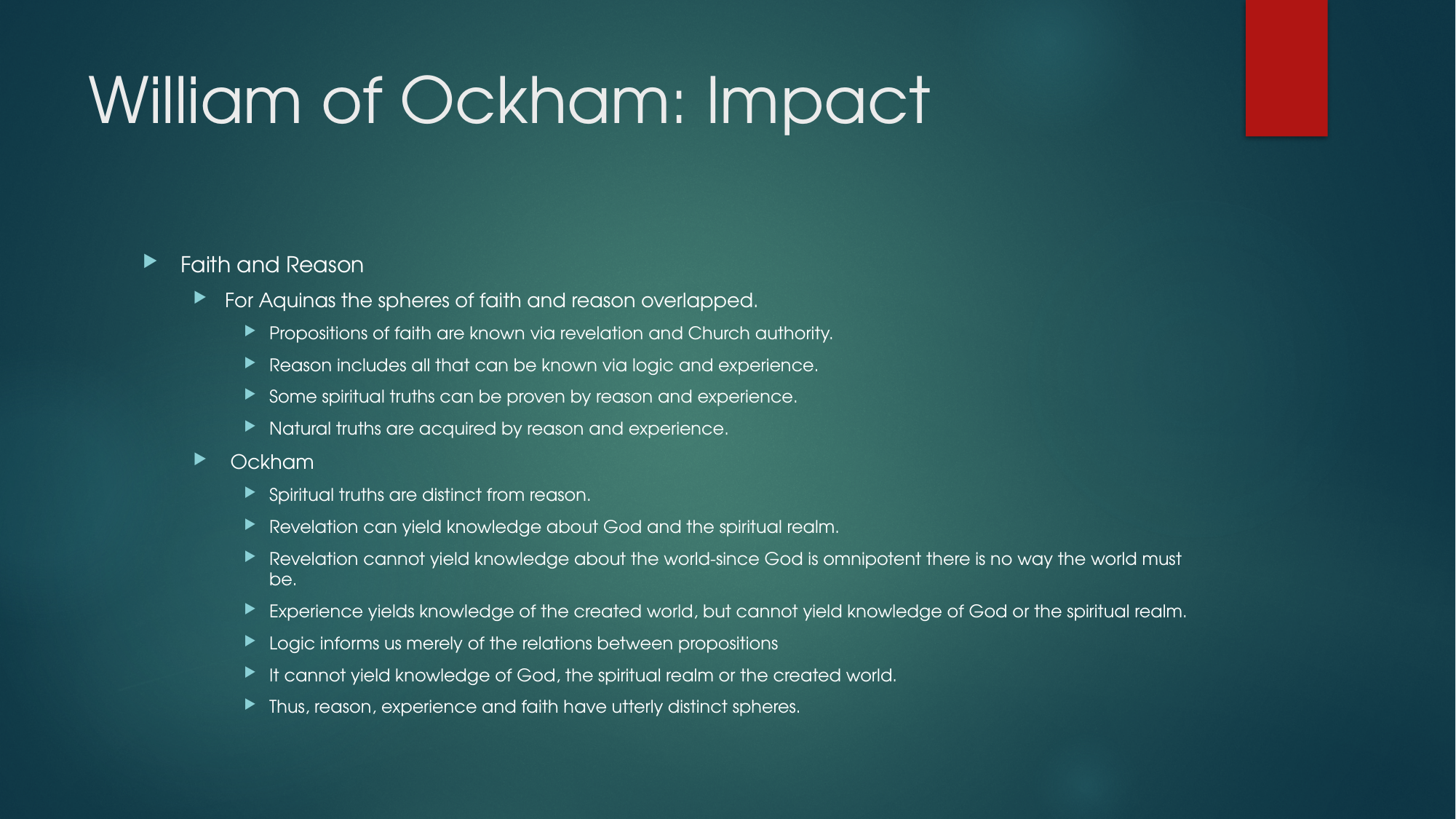

# William of Ockham: Impact
Faith and Reason
For Aquinas the spheres of faith and reason overlapped.
Propositions of faith are known via revelation and Church authority.
Reason includes all that can be known via logic and experience.
Some spiritual truths can be proven by reason and experience.
Natural truths are acquired by reason and experience.
 Ockham
Spiritual truths are distinct from reason.
Revelation can yield knowledge about God and the spiritual realm.
Revelation cannot yield knowledge about the world-since God is omnipotent there is no way the world must be.
Experience yields knowledge of the created world, but cannot yield knowledge of God or the spiritual realm.
Logic informs us merely of the relations between propositions
It cannot yield knowledge of God, the spiritual realm or the created world.
Thus, reason, experience and faith have utterly distinct spheres.